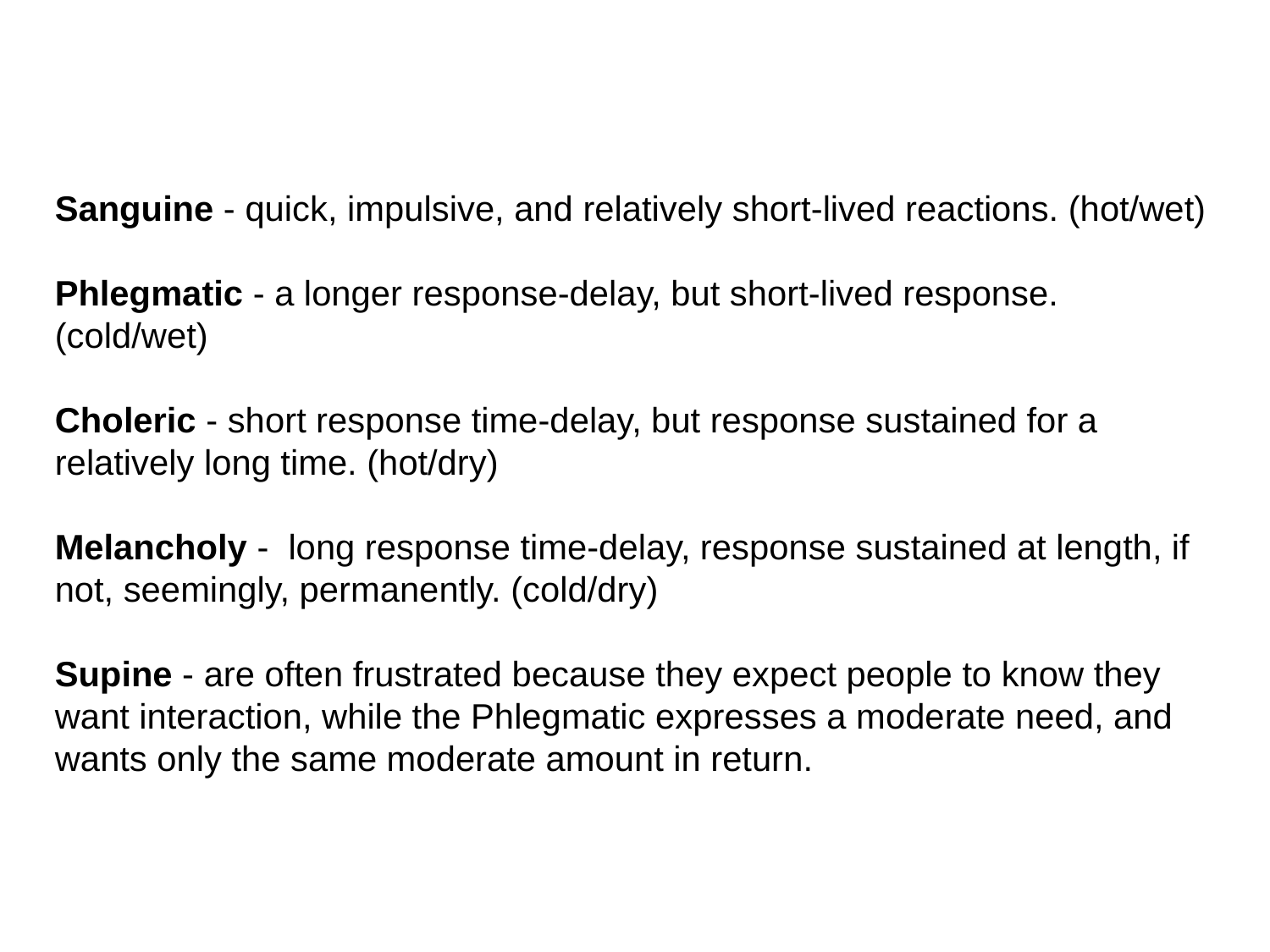

Sanguine - quick, impulsive, and relatively short-lived reactions. (hot/wet)

Phlegmatic - a longer response-delay, but short-lived response. (cold/wet)

Choleric - short response time-delay, but response sustained for a relatively long time. (hot/dry)

Melancholy -  long response time-delay, response sustained at length, if not, seemingly, permanently. (cold/dry)

Supine - are often frustrated because they expect people to know they want interaction, while the Phlegmatic expresses a moderate need, and wants only the same moderate amount in return.